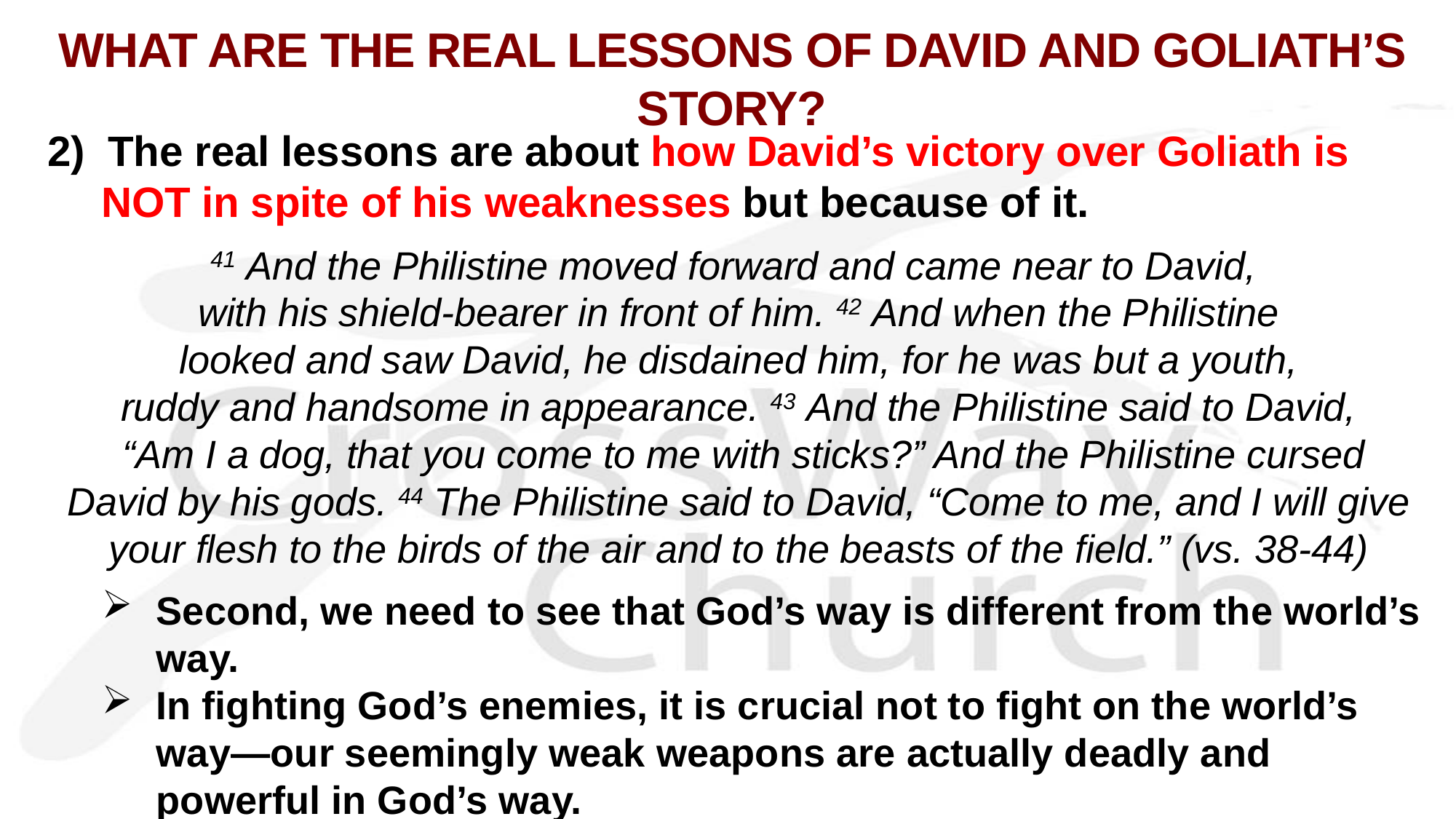

# WHAT ARE THE REAL LESSONS OF DAVID AND GOLIATH’S STORY?
2)  The real lessons are about how David’s victory over Goliath is NOT in spite of his weaknesses but because of it.

41 And the Philistine moved forward and came near to David, 
with his shield-bearer in front of him. 42 And when the Philistine
 looked and saw David, he disdained him, for he was but a youth, 
ruddy and handsome in appearance. 43 And the Philistine said to David,
 “Am I a dog, that you come to me with sticks?” And the Philistine cursed
 David by his gods. 44 The Philistine said to David, “Come to me, and I will give
your flesh to the birds of the air and to the beasts of the field.” (vs. 38-44)

Second, we need to see that God’s way is different from the world’s way.
In fighting God’s enemies, it is crucial not to fight on the world’s way—our seemingly weak weapons are actually deadly and powerful in God’s way.
Hence, we must reevaluate our strategy and weapons for battles (Eph. 6).